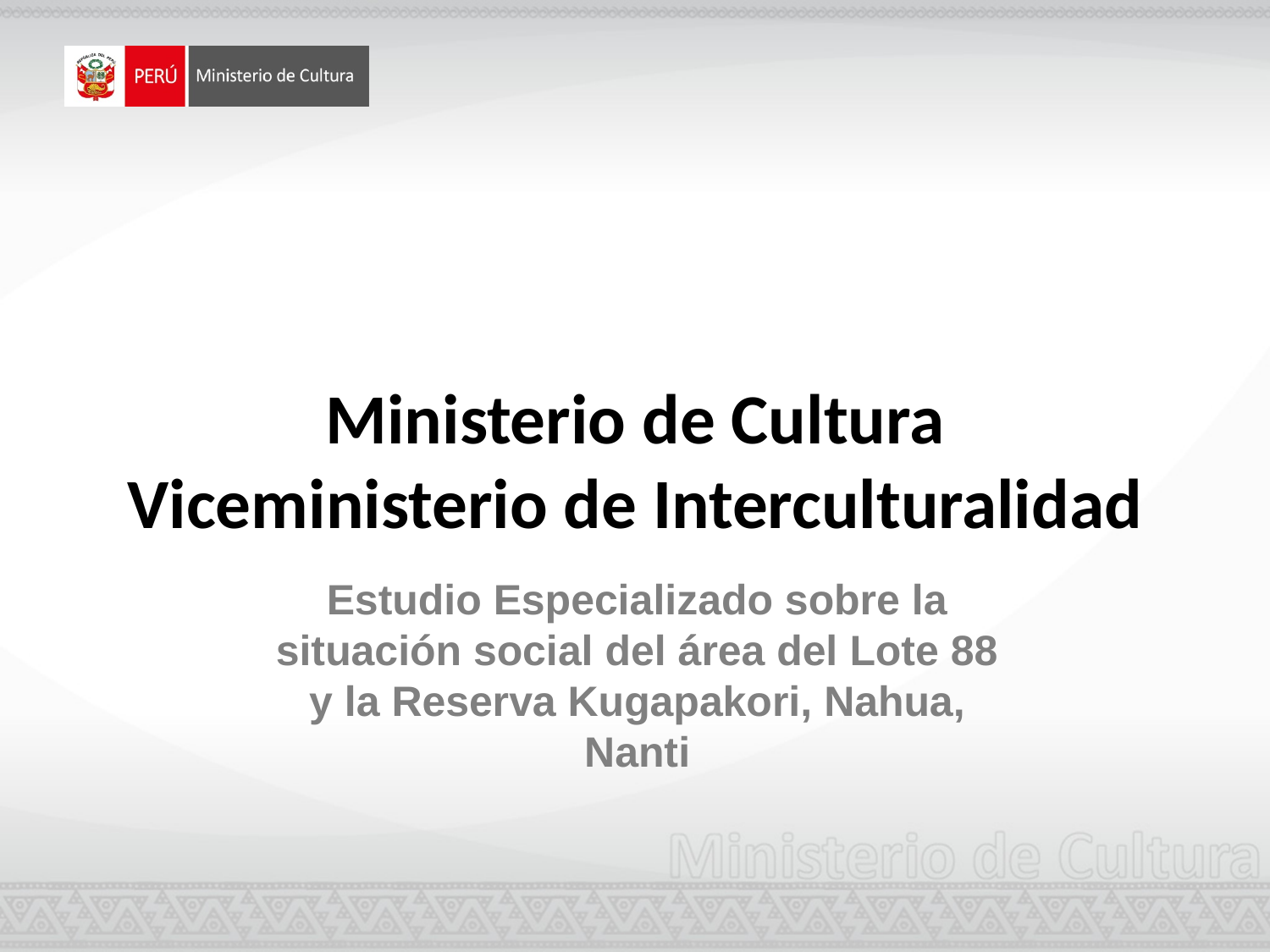

# Ministerio de Cultura Viceministerio de Interculturalidad
Estudio Especializado sobre la situación social del área del Lote 88 y la Reserva Kugapakori, Nahua, Nanti